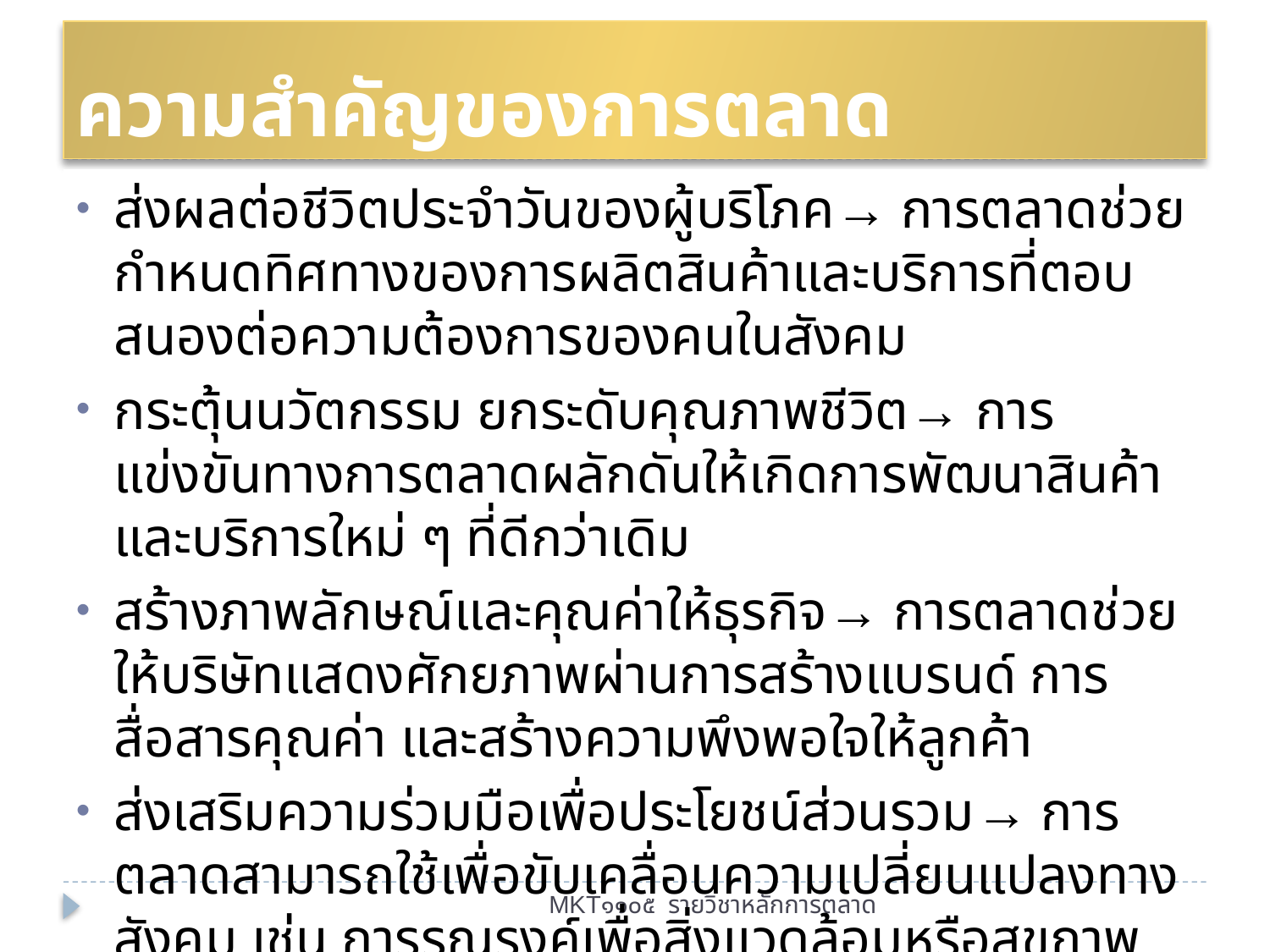

# ความสำคัญของการตลาด
ส่งผลต่อชีวิตประจำวันของผู้บริโภค→ การตลาดช่วยกำหนดทิศทางของการผลิตสินค้าและบริการที่ตอบสนองต่อความต้องการของคนในสังคม
กระตุ้นนวัตกรรม ยกระดับคุณภาพชีวิต→ การแข่งขันทางการตลาดผลักดันให้เกิดการพัฒนาสินค้าและบริการใหม่ ๆ ที่ดีกว่าเดิม
สร้างภาพลักษณ์และคุณค่าให้ธุรกิจ→ การตลาดช่วยให้บริษัทแสดงศักยภาพผ่านการสร้างแบรนด์ การสื่อสารคุณค่า และสร้างความพึงพอใจให้ลูกค้า
ส่งเสริมความร่วมมือเพื่อประโยชน์ส่วนรวม→ การตลาดสามารถใช้เพื่อขับเคลื่อนความเปลี่ยนแปลงทางสังคม เช่น การรณรงค์เพื่อสิ่งแวดล้อมหรือสุขภาพ
MKT๑๑๐๕  รายวิชาหลักการตลาด